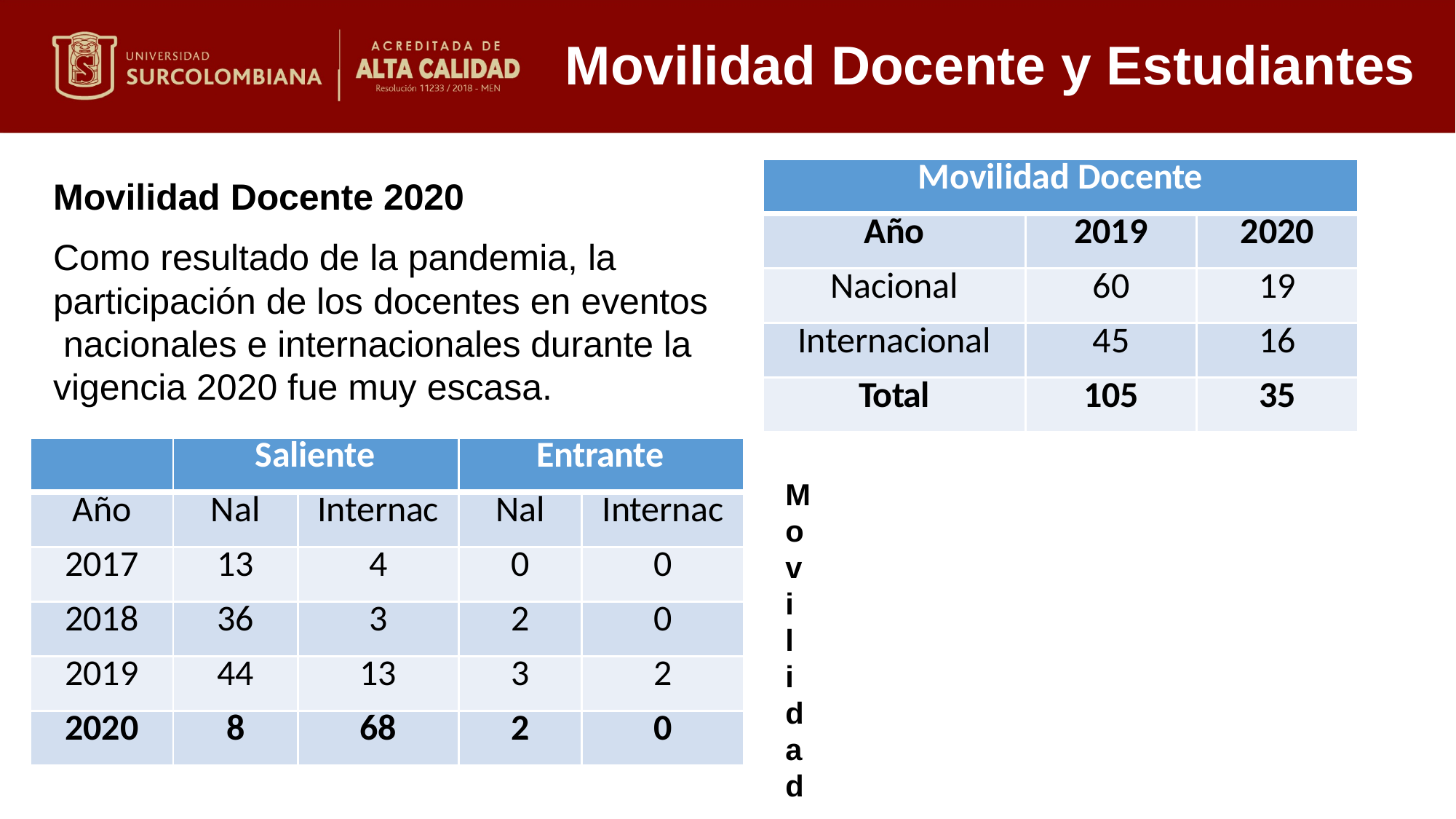

# Movilidad Docente y Estudiantes
Movilidad Docente 2020
Como resultado de la pandemia, la  participación de los docentes en eventos  nacionales e internacionales durante la  vigencia 2020 fue muy escasa.

Movilidad Estudiantes 2020

La movilidad estudiantil en el 2020 se vio  disminuida en un comienzo de la  emergencia, con un repunte de las  movilidades virtuales en el resto del año, la  mayoría de carácter saliente internacional.
| Movilidad Docente |  |  |
| --- | --- | --- |
| Año | 2019 | 2020 |
| Nacional | 60 | 19 |
| Internacional | 45 | 16 |
| Total | 105 | 35 |
|  | Saliente |  | Entrante |  |
| --- | --- | --- | --- | --- |
| Año | Nal | Internac | Nal | Internac |
| 2017 | 13 | 4 | 0 | 0 |
| 2018 | 36 | 3 | 2 | 0 |
| 2019 | 44 | 13 | 3 | 2 |
| 2020 | 8 | 68 | 2 | 0 |